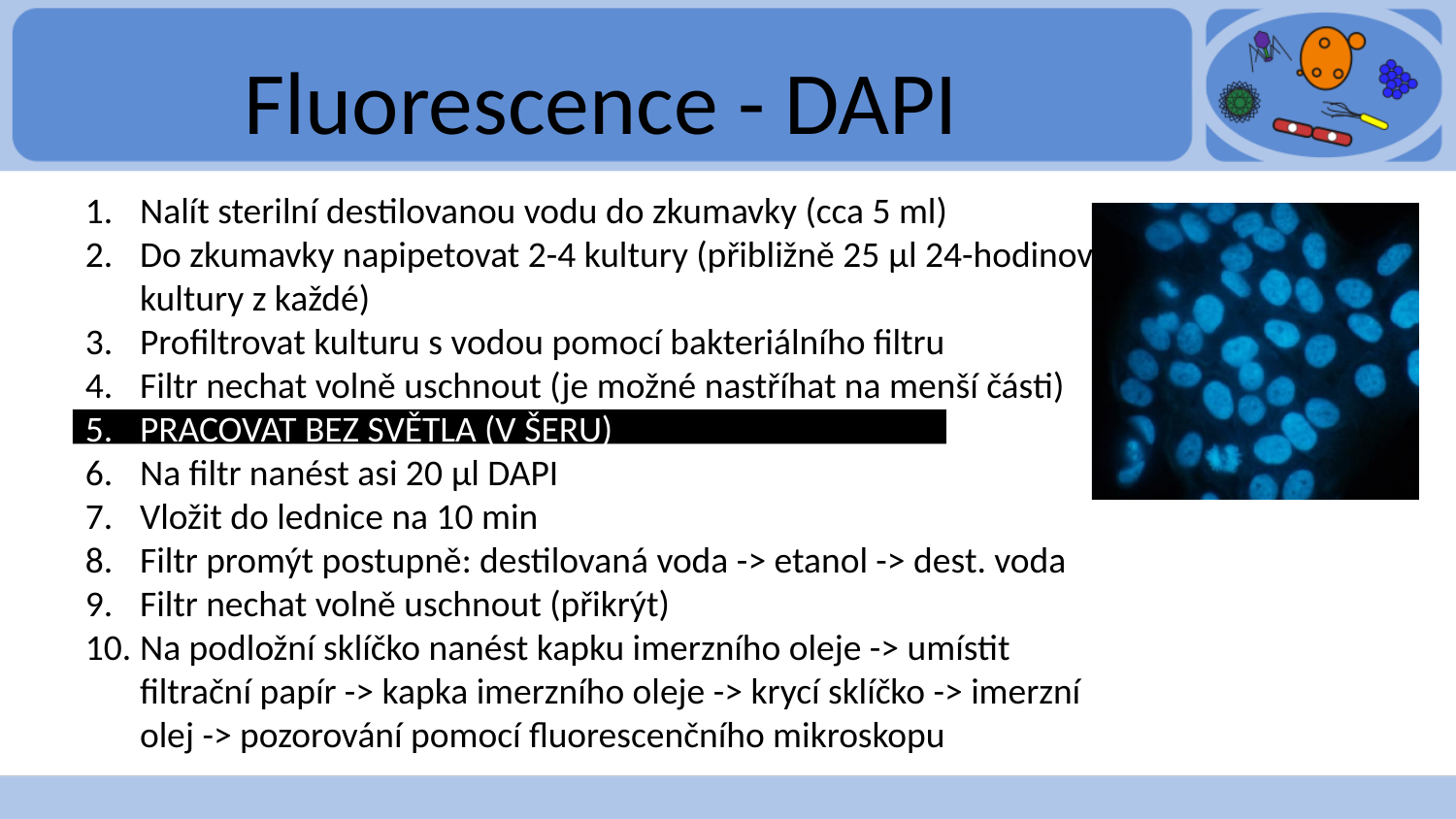

# Fluorescence - DAPI
Nalít sterilní destilovanou vodu do zkumavky (cca 5 ml)
Do zkumavky napipetovat 2-4 kultury (přibližně 25 µl 24-hodinové kultury z každé)
Profiltrovat kulturu s vodou pomocí bakteriálního filtru
Filtr nechat volně uschnout (je možné nastříhat na menší části)
PRACOVAT BEZ SVĚTLA (V ŠERU)
Na filtr nanést asi 20 µl DAPI
Vložit do lednice na 10 min
Filtr promýt postupně: destilovaná voda -> etanol -> dest. voda
Filtr nechat volně uschnout (přikrýt)
Na podložní sklíčko nanést kapku imerzního oleje -> umístit filtrační papír -> kapka imerzního oleje -> krycí sklíčko -> imerzní olej -> pozorování pomocí fluorescenčního mikroskopu